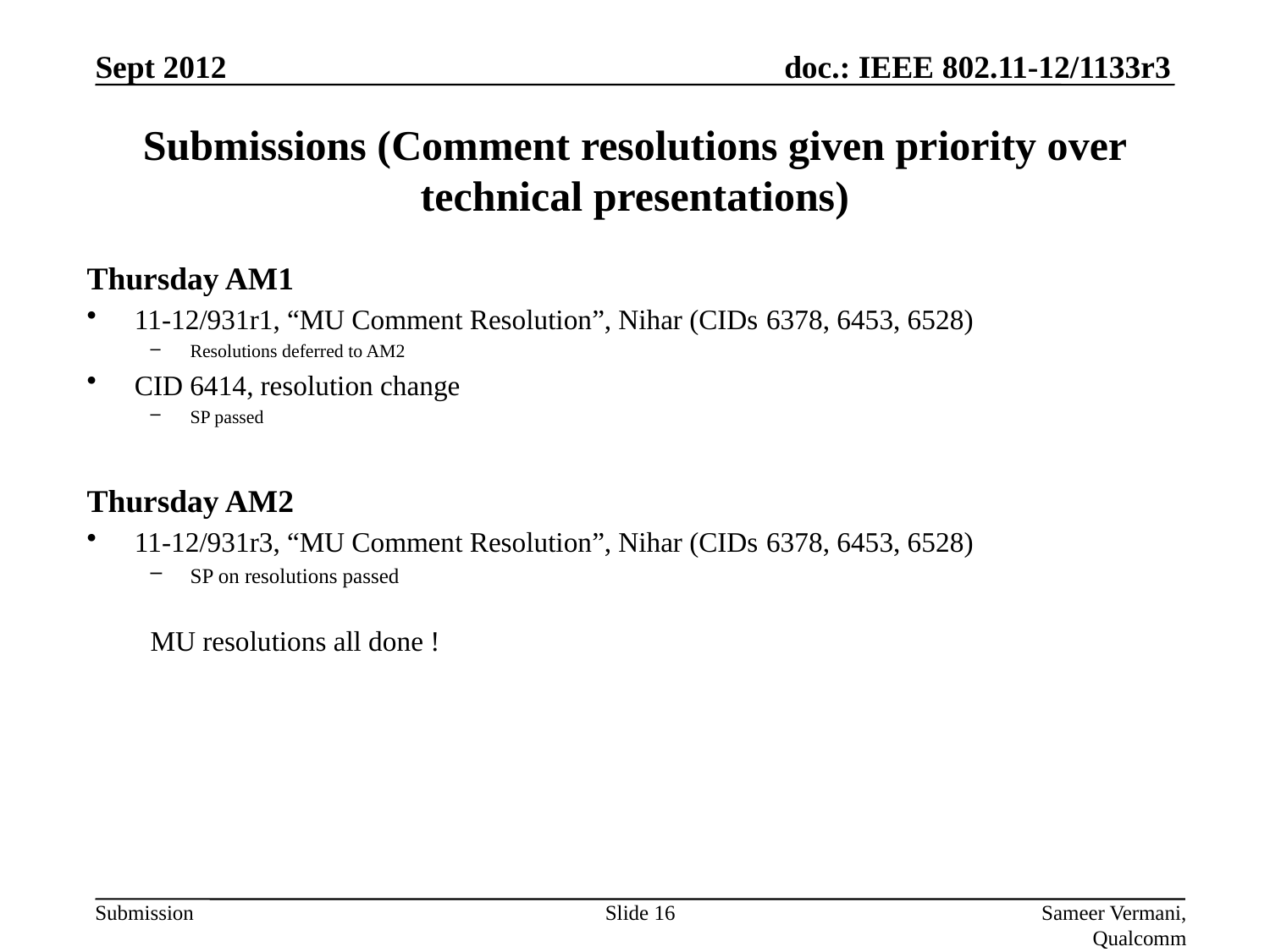

Sept 2012
# Submissions (Comment resolutions given priority over technical presentations)

Thursday AM1
11-12/931r1, “MU Comment Resolution”, Nihar (CIDs 6378, 6453, 6528)
Resolutions deferred to AM2
CID 6414, resolution change
SP passed

Thursday AM2
11-12/931r3, “MU Comment Resolution”, Nihar (CIDs 6378, 6453, 6528)
SP on resolutions passed

MU resolutions all done !

Slide 16
Sameer Vermani, Qualcomm